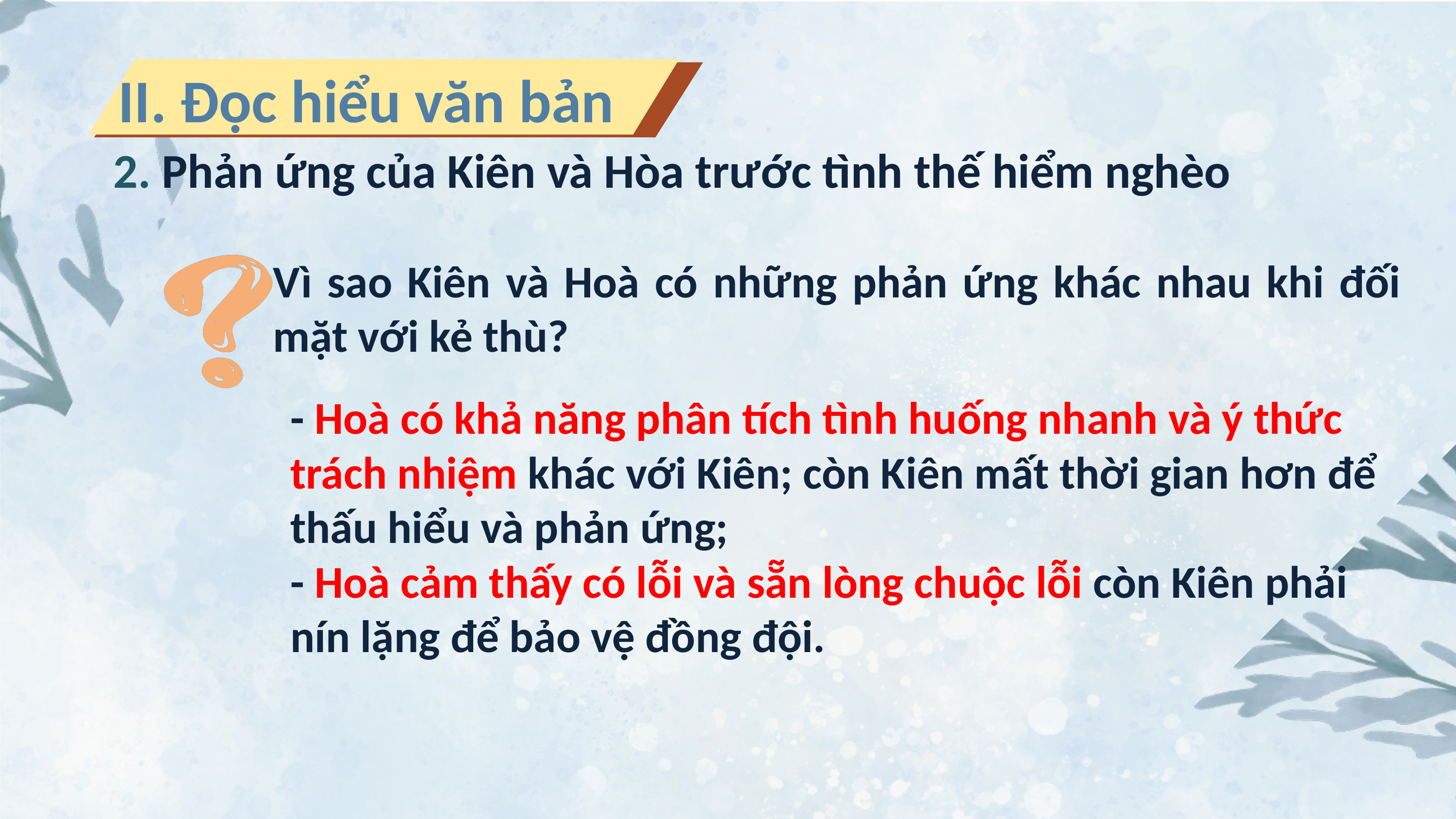

II. Đọc hiểu văn bản
2. Phản ứng của Kiên và Hòa trước tình thế hiểm nghèo
Vì sao Kiên và Hoà có những phản ứng khác nhau khi đối mặt với kẻ thù?

- Hoà có khả năng phân tích tình huống nhanh và ý thức trách nhiệm khác với Kiên; còn Kiên mất thời gian hơn để thấu hiểu và phản ứng;
- Hoà cảm thấy có lỗi và sẵn lòng chuộc lỗi còn Kiên phải nín lặng để bảo vệ đồng đội.